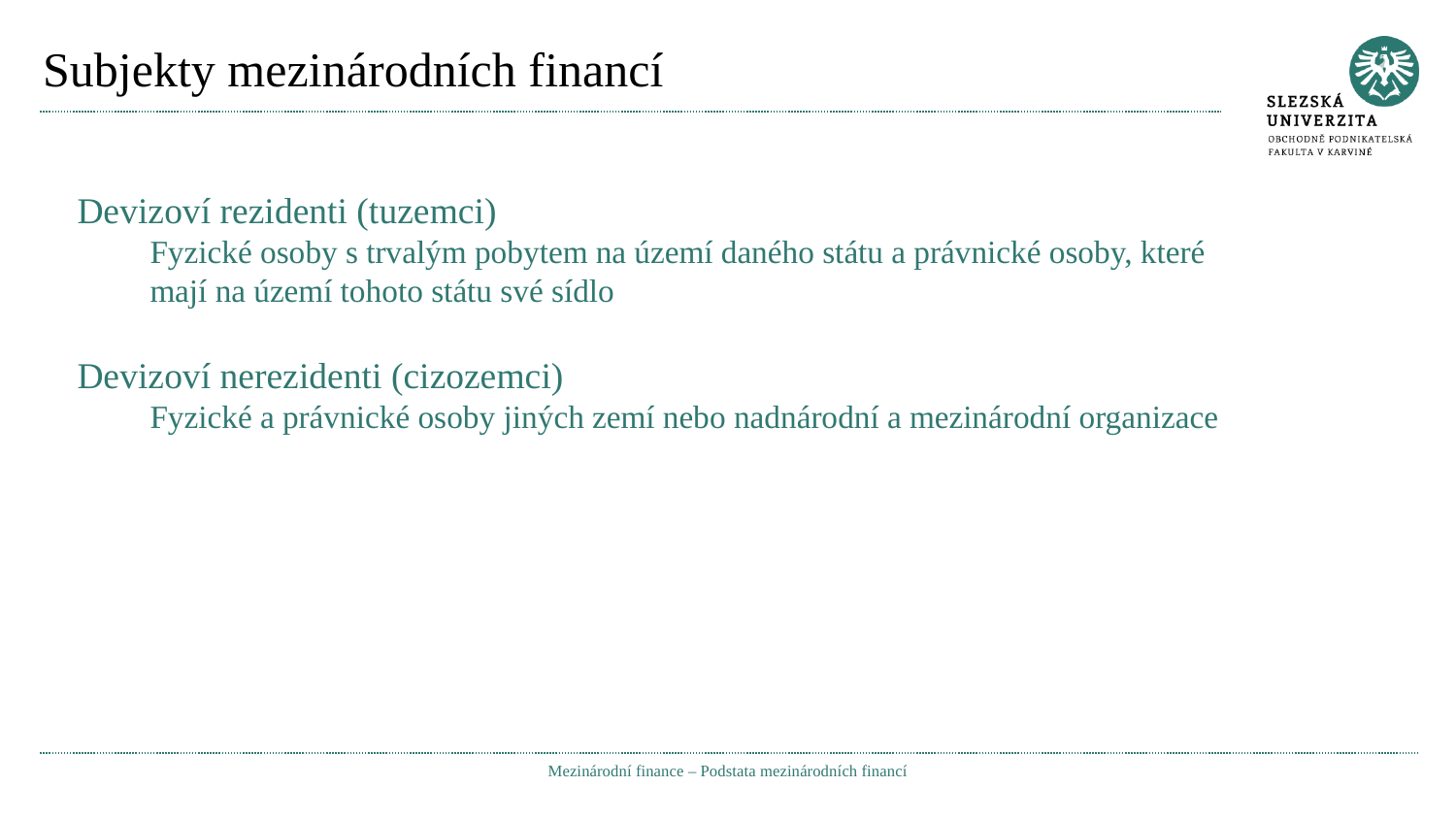

# Subjekty mezinárodních financí
Devizoví rezidenti (tuzemci)
Fyzické osoby s trvalým pobytem na území daného státu a právnické osoby, které mají na území tohoto státu své sídlo

Devizoví nerezidenti (cizozemci)
Fyzické a právnické osoby jiných zemí nebo nadnárodní a mezinárodní organizace

Mezinárodní finance – Podstata mezinárodních financí